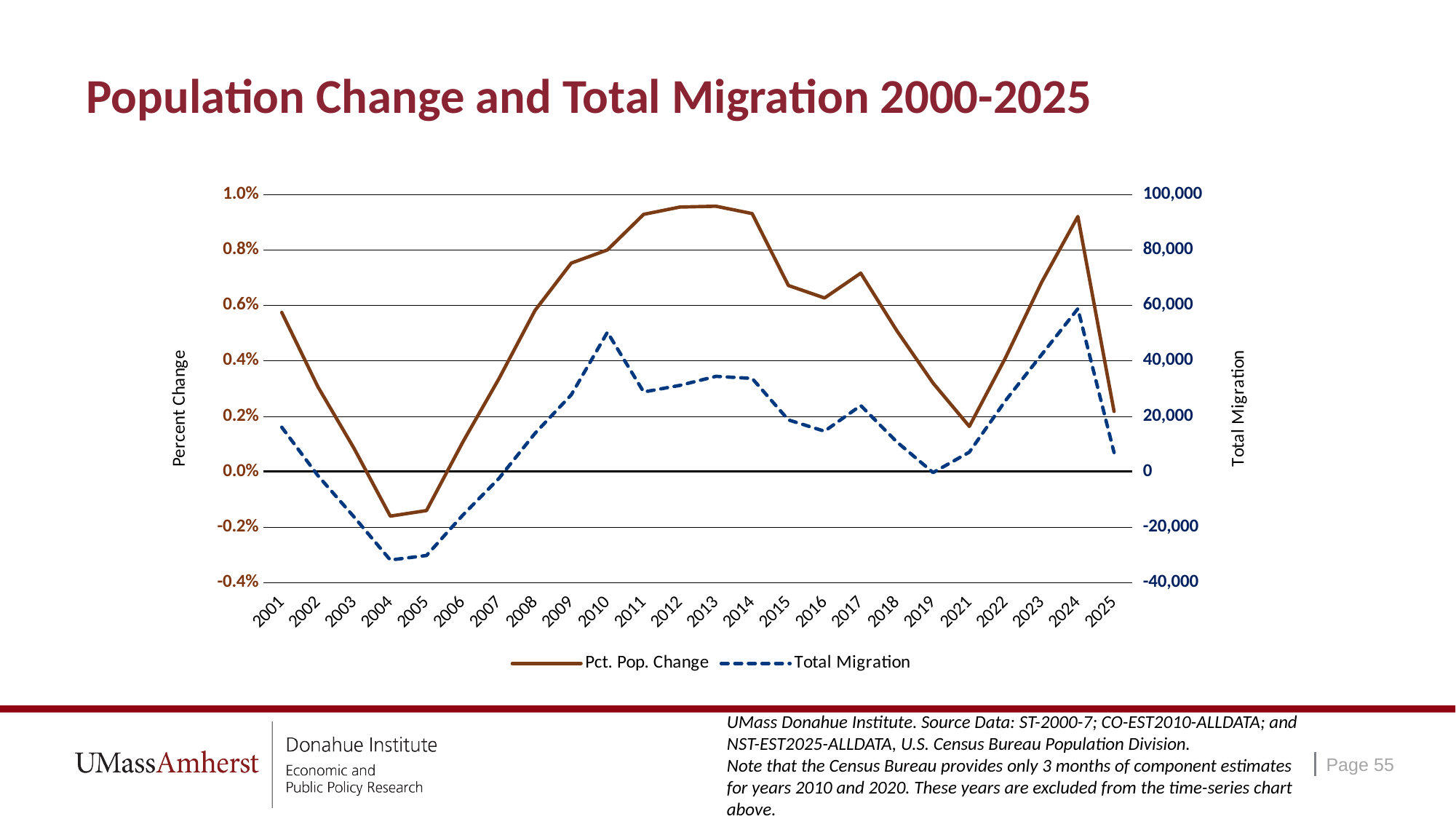

# Population Change and Total Migration 2000-2025

### Chart

| Category | Pct. Pop. Change | Total Migration |
|---|---|---|
| 2001 | 0.005742713843383161 | 16037.0 |
| 2002 | 0.0030592559686909255 | -1419.0 |
| 2003 | 0.0008350986395013655 | -16339.0 |
| 2004 | -0.001601229415350409 | -31844.0 |
| 2005 | -0.0014021531495578563 | -30206.0 |
| 2006 | 0.0010610170709119842 | -15698.0 |
| 2007 | 0.00335019010671311 | -2440.0 |
| 2008 | 0.00581631918481973 | 13844.0 |
| 2009 | 0.007519902327527718 | 27709.0 |
| 2010 | 0.00799541181717908 | 50280.0 |
| 2011 | 0.009277254265171566 | 28759.0 |
| 2012 | 0.00954035887458181 | 31129.0 |
| 2013 | 0.009569711792710173 | 34373.0 |
| 2014 | 0.009304244412281698 | 33638.0 |
| 2015 | 0.006713514069834797 | 18677.0 |
| 2016 | 0.00626257798368086 | 14582.0 |
| 2017 | 0.007156643217383653 | 23859.0 |
| 2018 | 0.0050770830884506275 | 10705.0 |
| 2019 | 0.003193247899833668 | -316.0 |
| 2021 | 0.001632137110397233 | 7042.0 |
| 2022 | 0.004108210117282081 | 25643.0 |
| 2023 | 0.006834280720208556 | 42228.0 |
| 2024 | 0.009200705904407152 | 58762.0 |
| 2025 | 0.002174668280437511 | 6900.0 |
UMass Donahue Institute. Source Data: ST-2000-7; CO-EST2010-ALLDATA; and NST-EST2025-ALLDATA, U.S. Census Bureau Population Division.
Note that the Census Bureau provides only 3 months of component estimates for years 2010 and 2020. These years are excluded from the time-series chart above.
Page 55